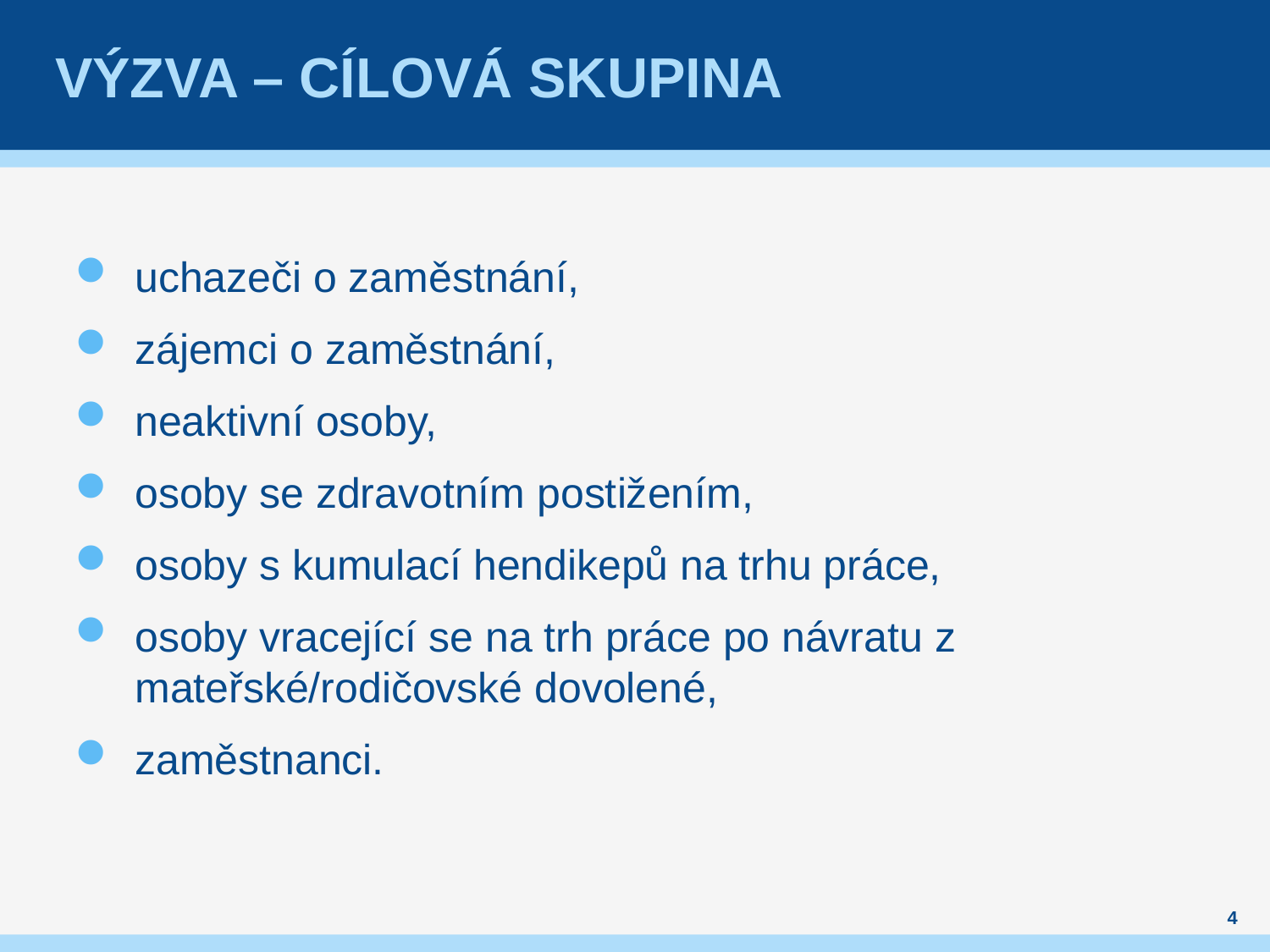

# Výzva – cílová skupina
uchazeči o zaměstnání,
zájemci o zaměstnání,
neaktivní osoby,
osoby se zdravotním postižením,
osoby s kumulací hendikepů na trhu práce,
osoby vracející se na trh práce po návratu z mateřské/rodičovské dovolené,
zaměstnanci.

4